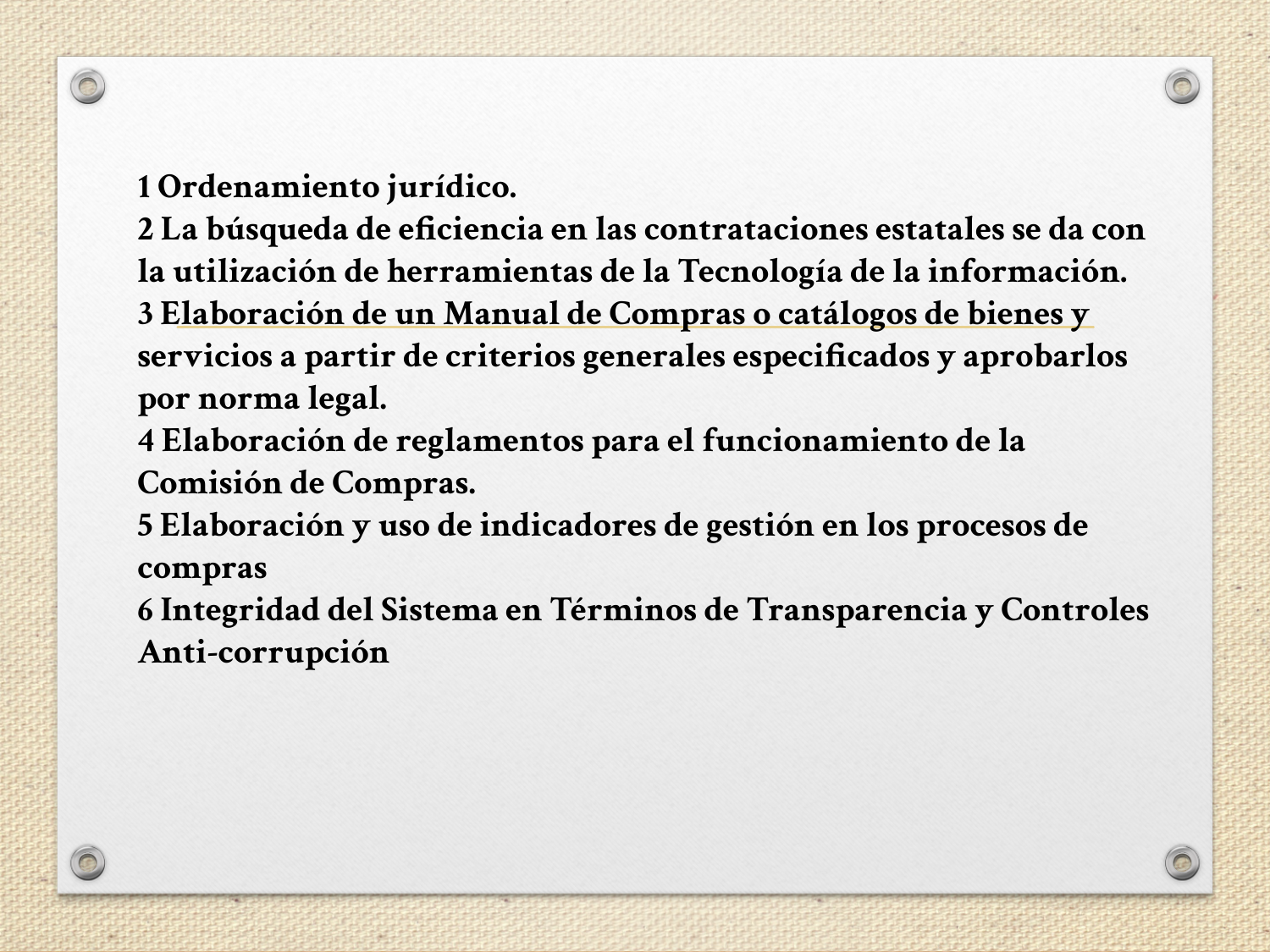

1 Ordenamiento jurídico.
2 La búsqueda de eficiencia en las contrataciones estatales se da con la utilización de herramientas de la Tecnología de la información.
3 Elaboración de un Manual de Compras o catálogos de bienes y servicios a partir de criterios generales especificados y aprobarlos por norma legal.
4 Elaboración de reglamentos para el funcionamiento de la Comisión de Compras.
5 Elaboración y uso de indicadores de gestión en los procesos de compras
6 Integridad del Sistema en Términos de Transparencia y Controles Anti-corrupción